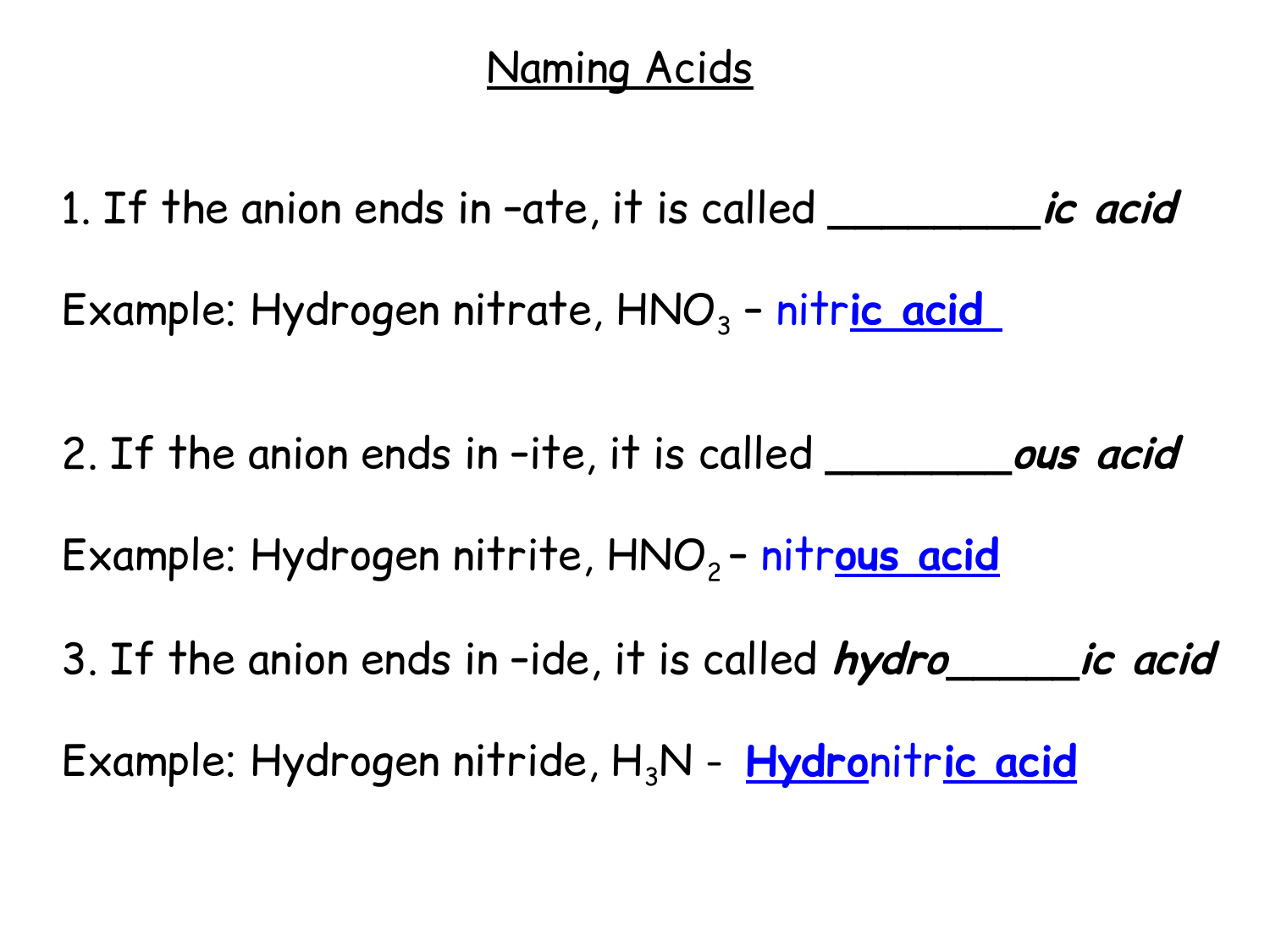

Naming Acids

1. If the anion ends in –ate, it is called ________ic acid

Example: Hydrogen nitrate, HNO3 – nitric acid

2. If the anion ends in –ite, it is called _______ous acid

Example: Hydrogen nitrite, HNO2 – nitrous acid

3. If the anion ends in –ide, it is called hydro_____ic acid

Example: Hydrogen nitride, H3N -
Hydronitric acid